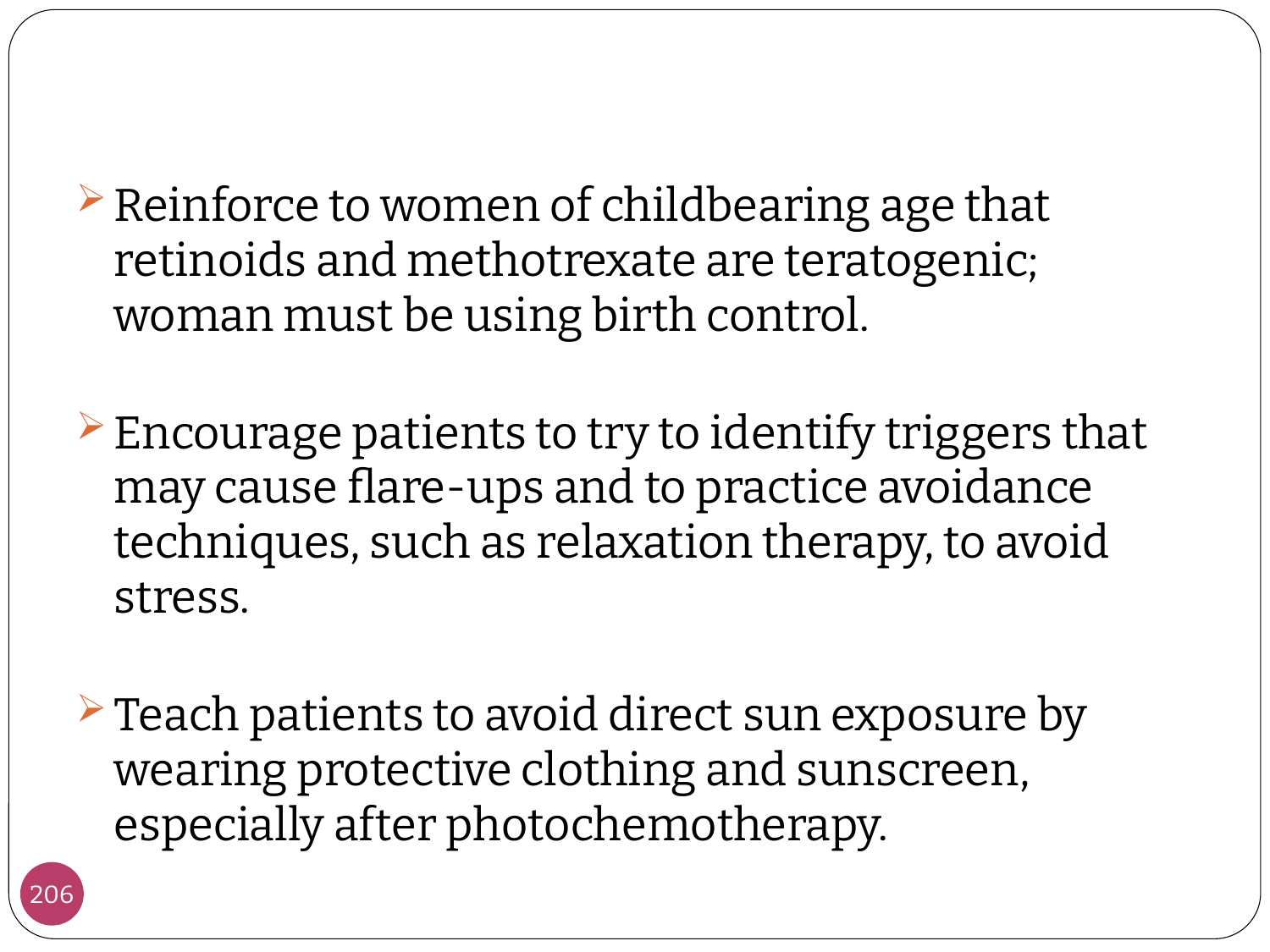

Reinforce to women of childbearing age that retinoids and methotrexate are teratogenic; woman must be using birth control.

Encourage patients to try to identify triggers that may cause flare-ups and to practice avoidance techniques, such as relaxation therapy, to avoid stress.

Teach patients to avoid direct sun exposure by wearing protective clothing and sunscreen, especially after photochemotherapy.

206